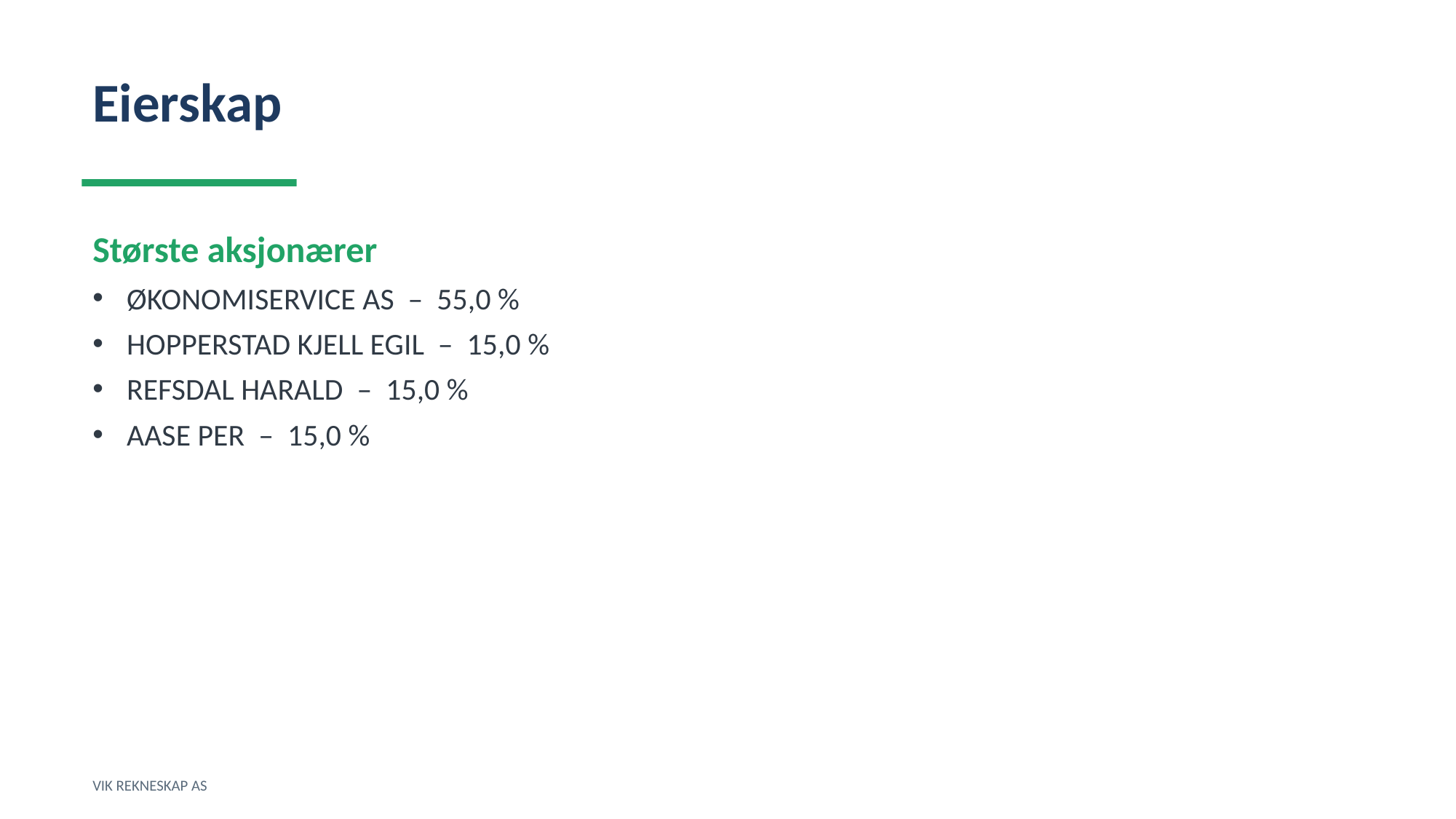

Eierskap

Største aksjonærer
ØKONOMISERVICE AS  –  55,0 %
HOPPERSTAD KJELL EGIL  –  15,0 %
REFSDAL HARALD  –  15,0 %
AASE PER  –  15,0 %
VIK REKNESKAP AS